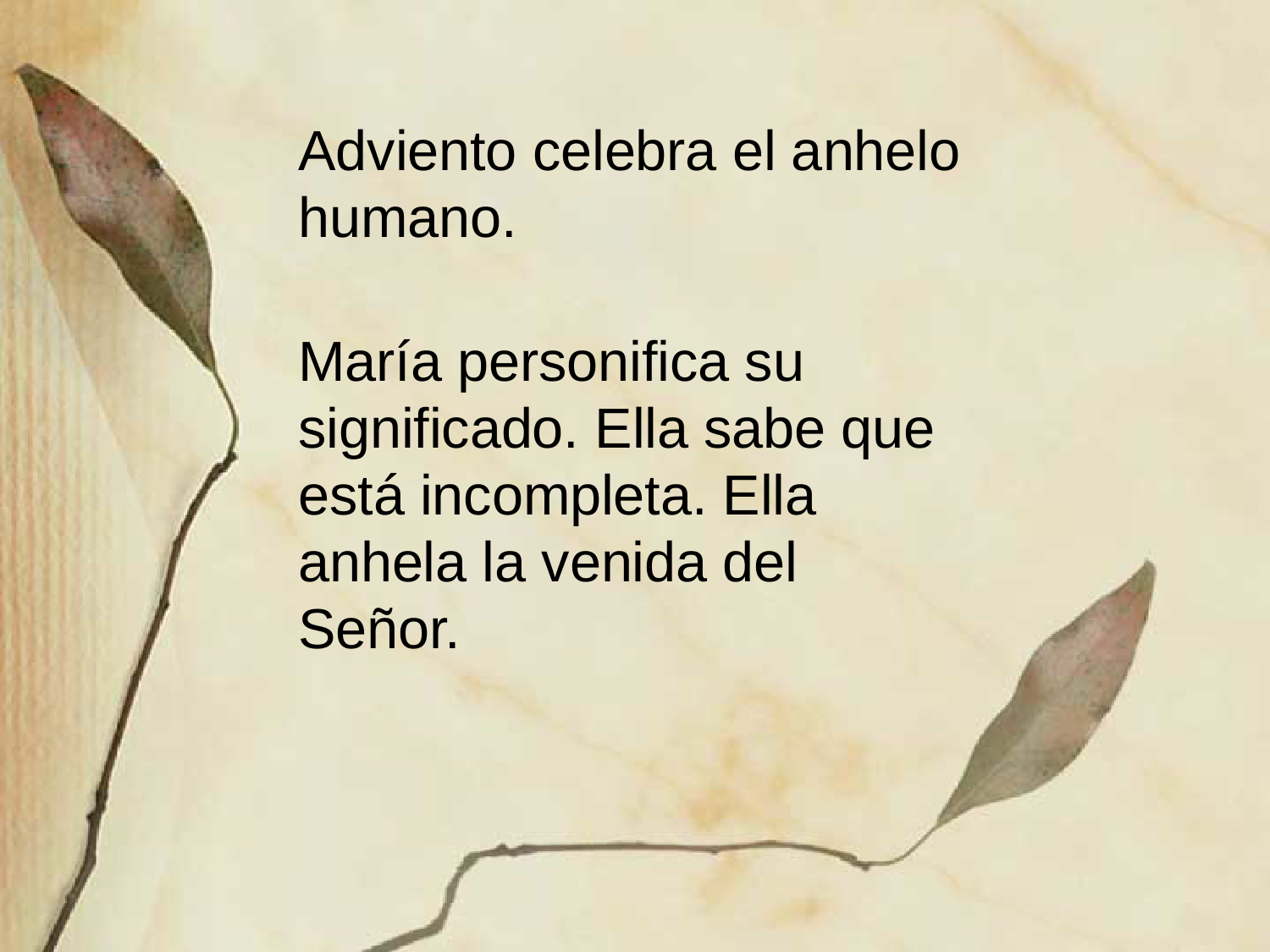

Adviento celebra el anhelo humano.

María personifica su significado. Ella sabe que está incompleta. Ella anhela la venida del Señor.